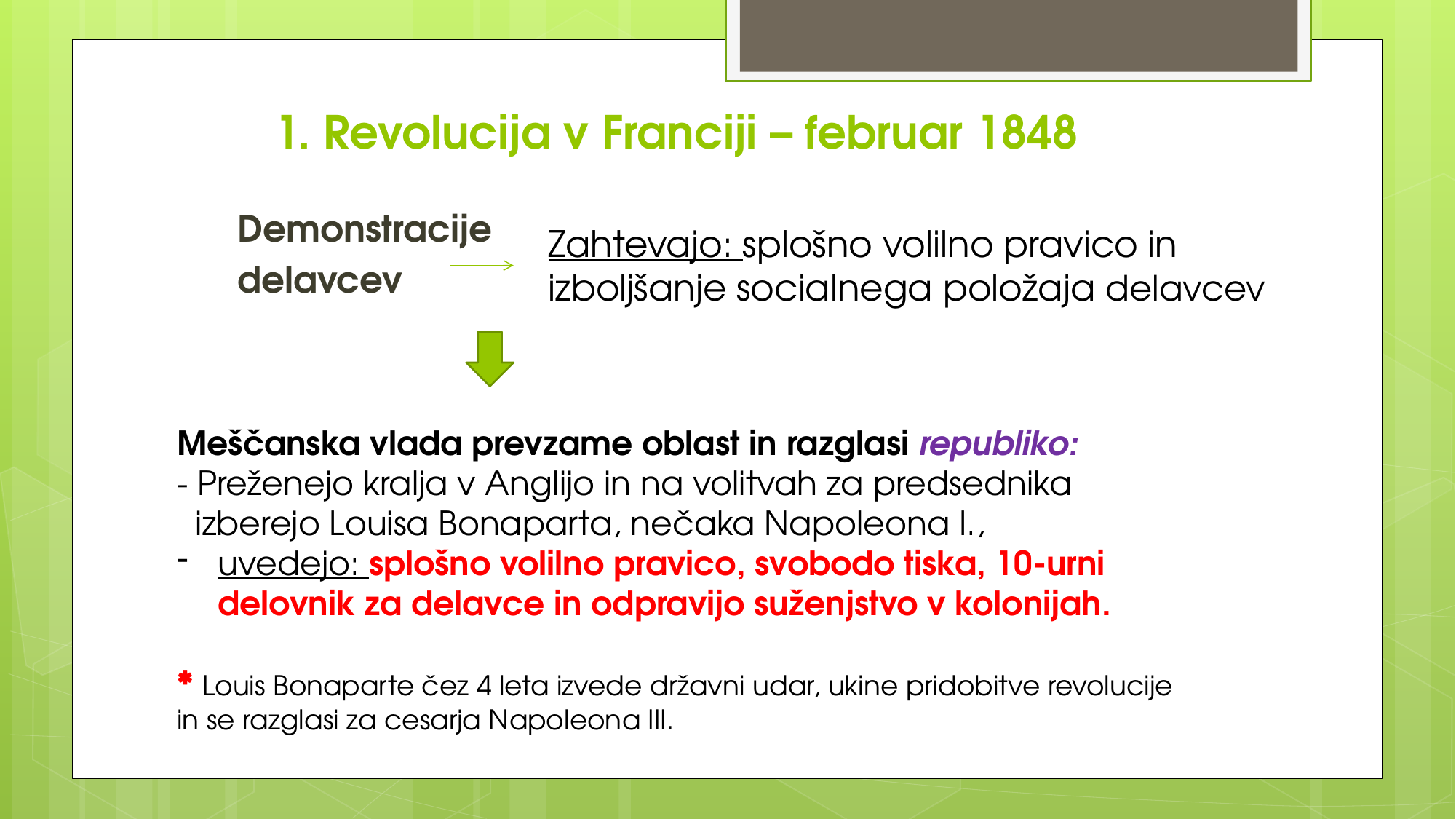

# 1. Revolucija v Franciji – februar 1848
Demonstracije
delavcev
Zahtevajo: splošno volilno pravico in
izboljšanje socialnega položaja delavcev

Meščanska vlada prevzame oblast in razglasi republiko:
- Preženejo kralja v Anglijo in na volitvah za predsednika
  izberejo Louisa Bonaparta, nečaka Napoleona I.,
uvedejo: splošno volilno pravico, svobodo tiska, 10-urni delovnik za delavce in odpravijo suženjstvo v kolonijah.

* Louis Bonaparte čez 4 leta izvede državni udar, ukine pridobitve revolucije in se razglasi za cesarja Napoleona III.